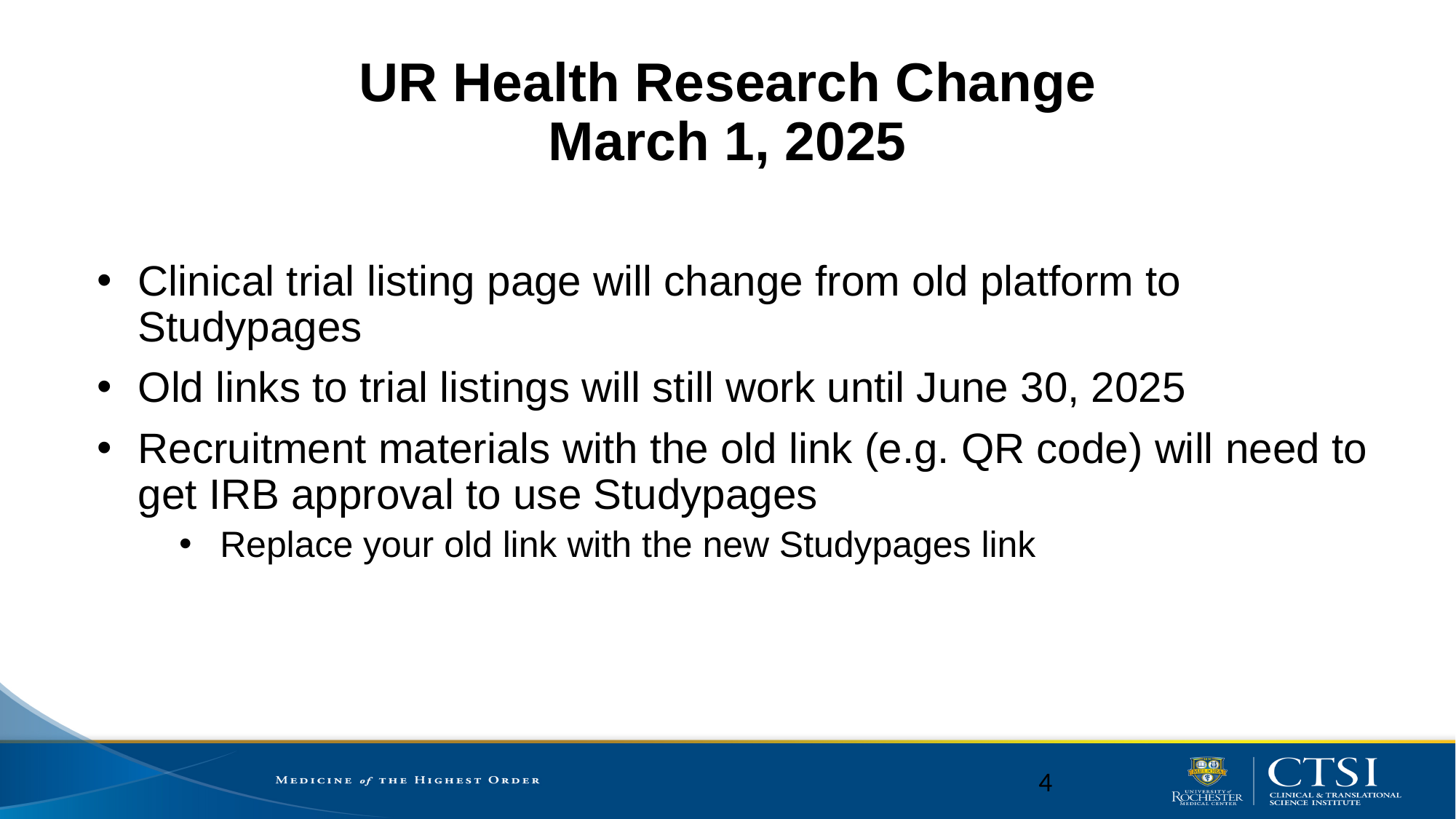

UR Health Research Change
March 1, 2025
Clinical trial listing page will change from old platform to Studypages
Old links to trial listings will still work until June 30, 2025
Recruitment materials with the old link (e.g. QR code) will need to get IRB approval to use Studypages
Replace your old link with the new Studypages link
4